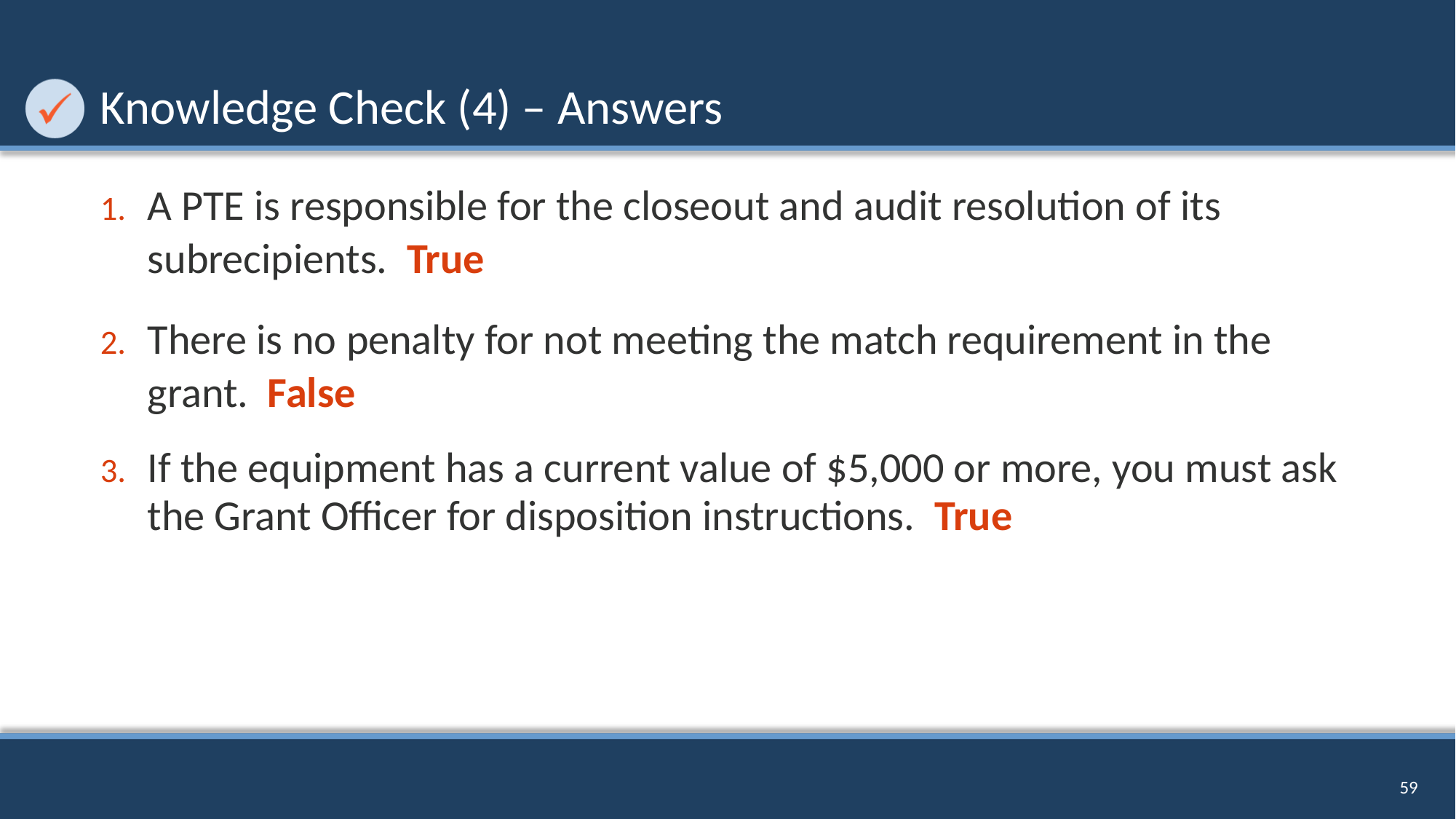

# Knowledge Check (4) – Answers
A PTE is responsible for the closeout and audit resolution of its subrecipients.  True
There is no penalty for not meeting the match requirement in the grant.  False
If the equipment has a current value of $5,000 or more, you must ask the Grant Officer for disposition instructions.  True
59